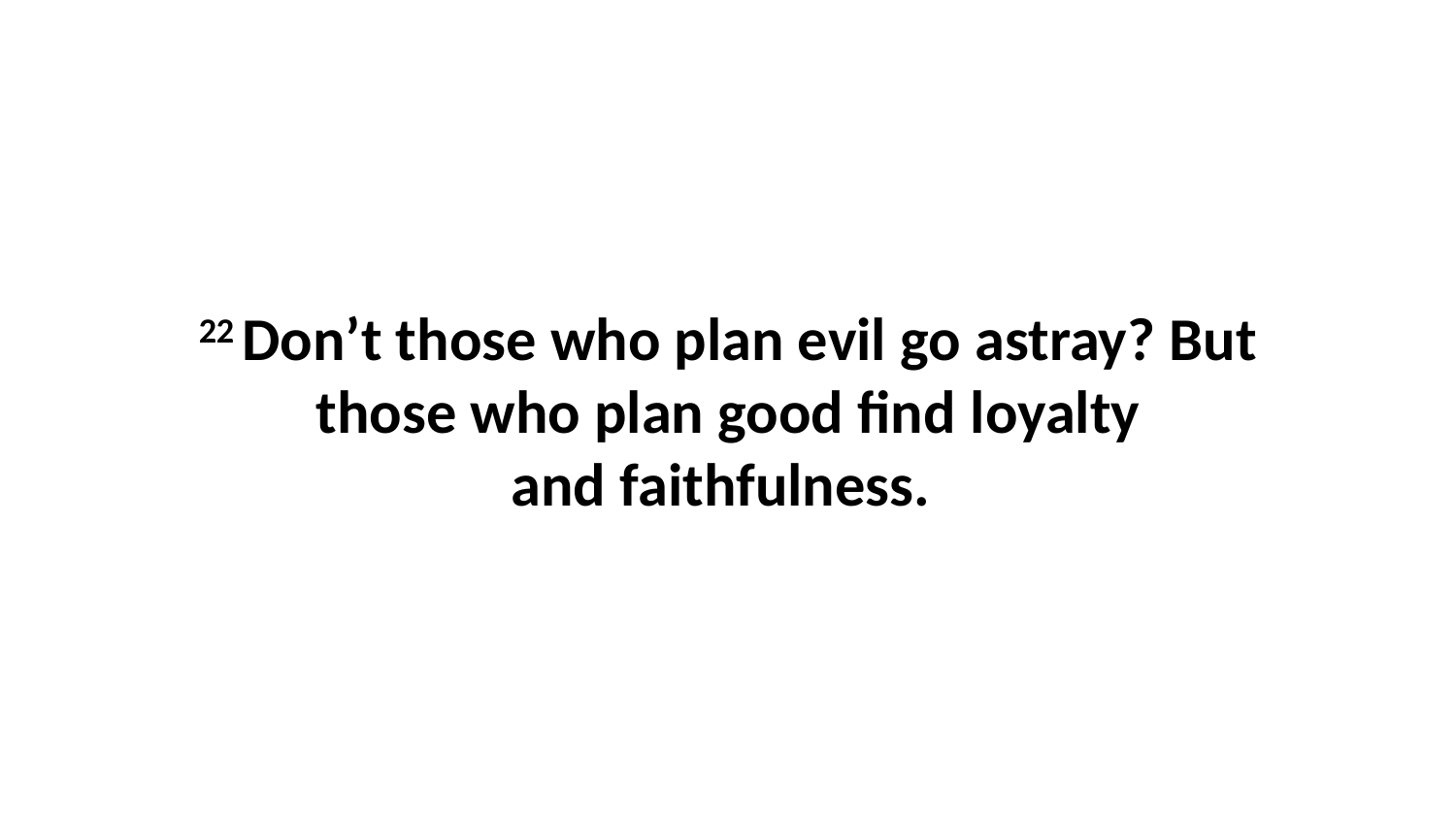

22 Don’t those who plan evil go astray? But those who plan good find loyalty and faithfulness.